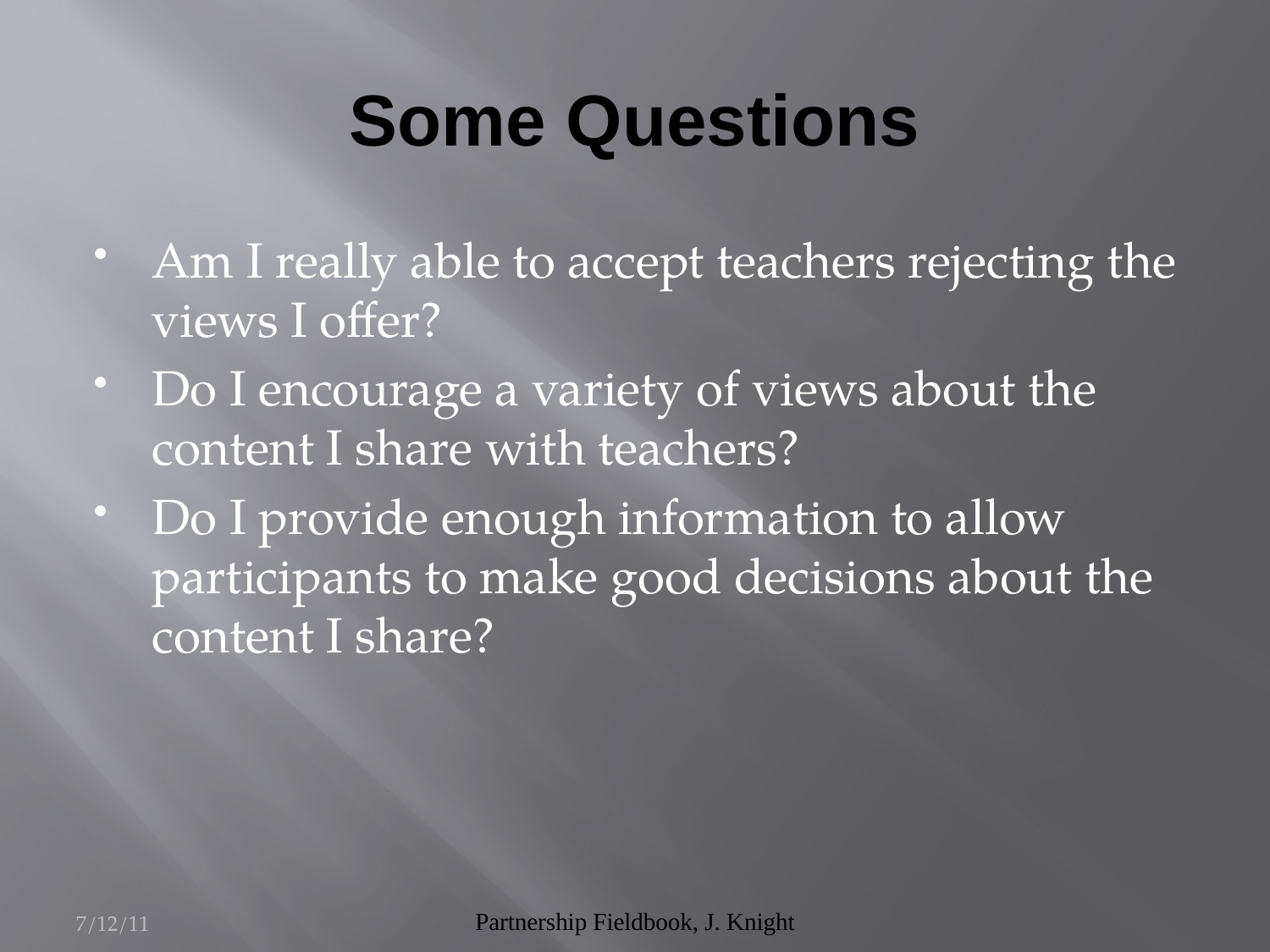

# Some Questions
Am I really able to accept teachers rejecting the views I offer?
Do I encourage a variety of views about the content I share with teachers?
Do I provide enough information to allow participants to make good decisions about the content I share?
7/12/11
Partnership Fieldbook, J. Knight